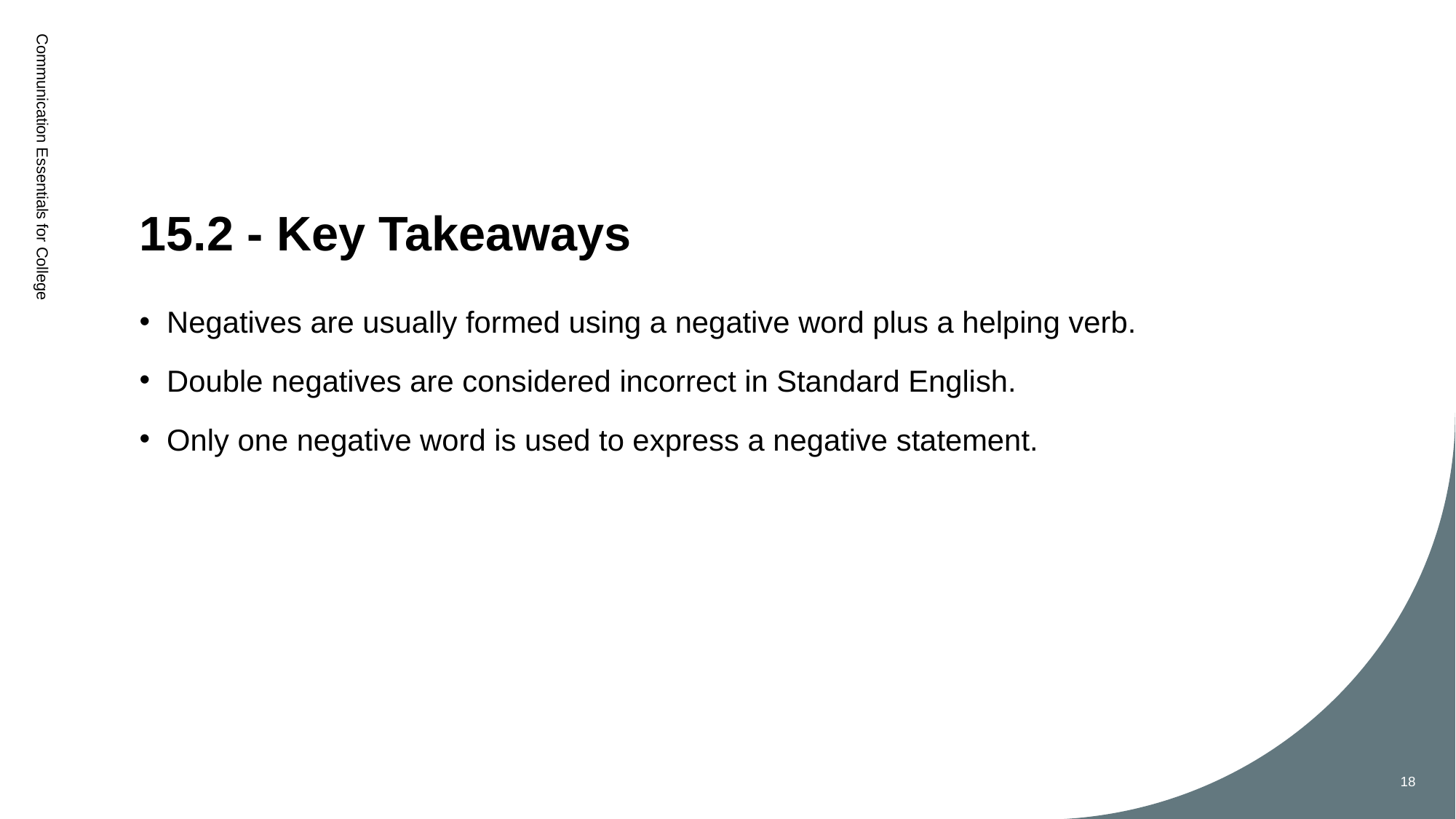

# 15.2 - Key Takeaways
Communication Essentials for College
Negatives are usually formed using a negative word plus a helping verb.
Double negatives are considered incorrect in Standard English.
Only one negative word is used to express a negative statement.

18